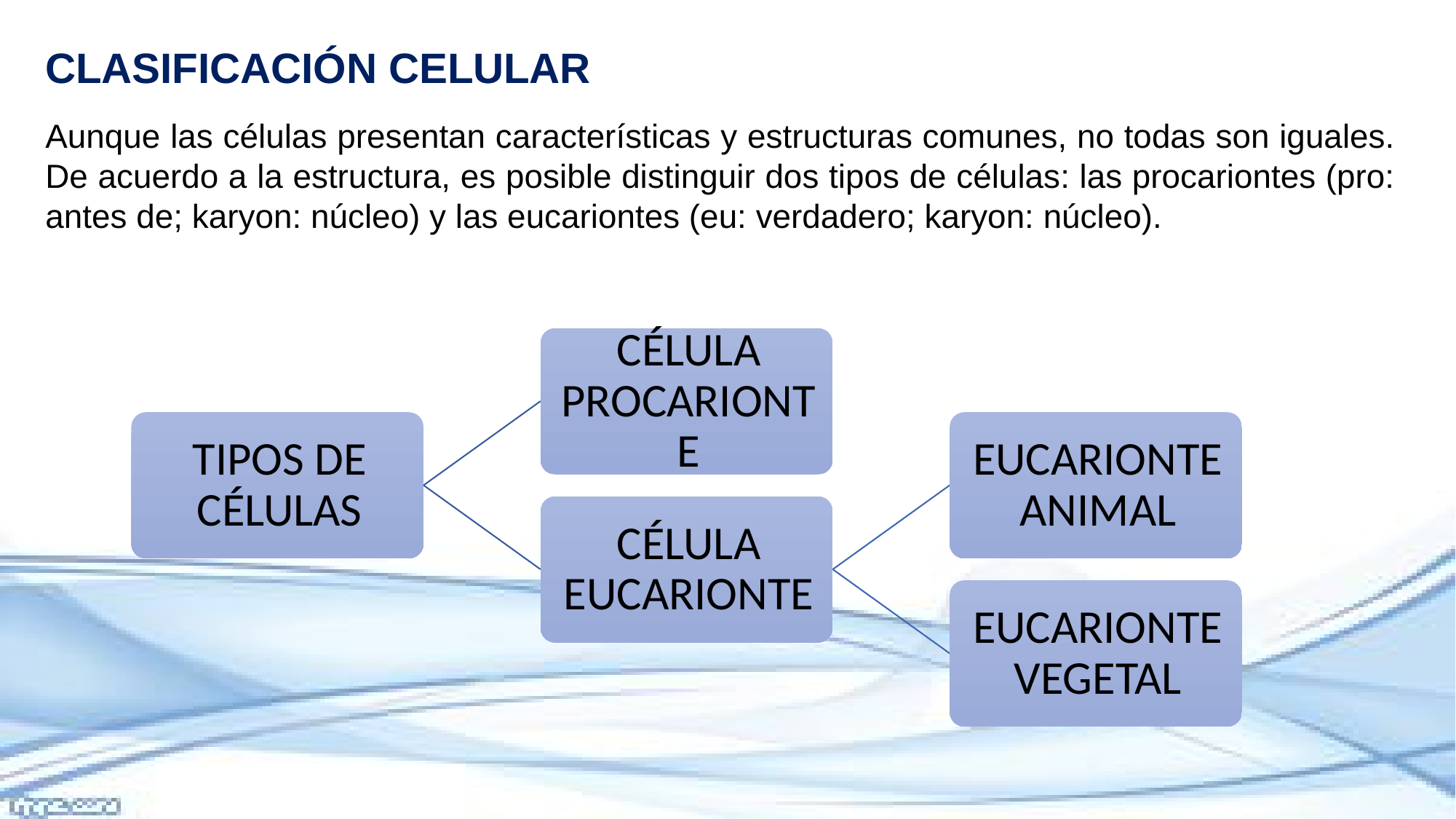

CLASIFICACIÓN CELULAR
Aunque las células presentan características y estructuras comunes, no todas son iguales. De acuerdo a la estructura, es posible distinguir dos tipos de células: las procariontes (pro: antes de; karyon: núcleo) y las eucariontes (eu: verdadero; karyon: núcleo).
TIPOS DE CÉLULAS

CÉLULA PROCARIONTE

CÉLULA EUCARIONTE

EUCARIONTE ANIMAL

EUCARIONTE VEGETAL